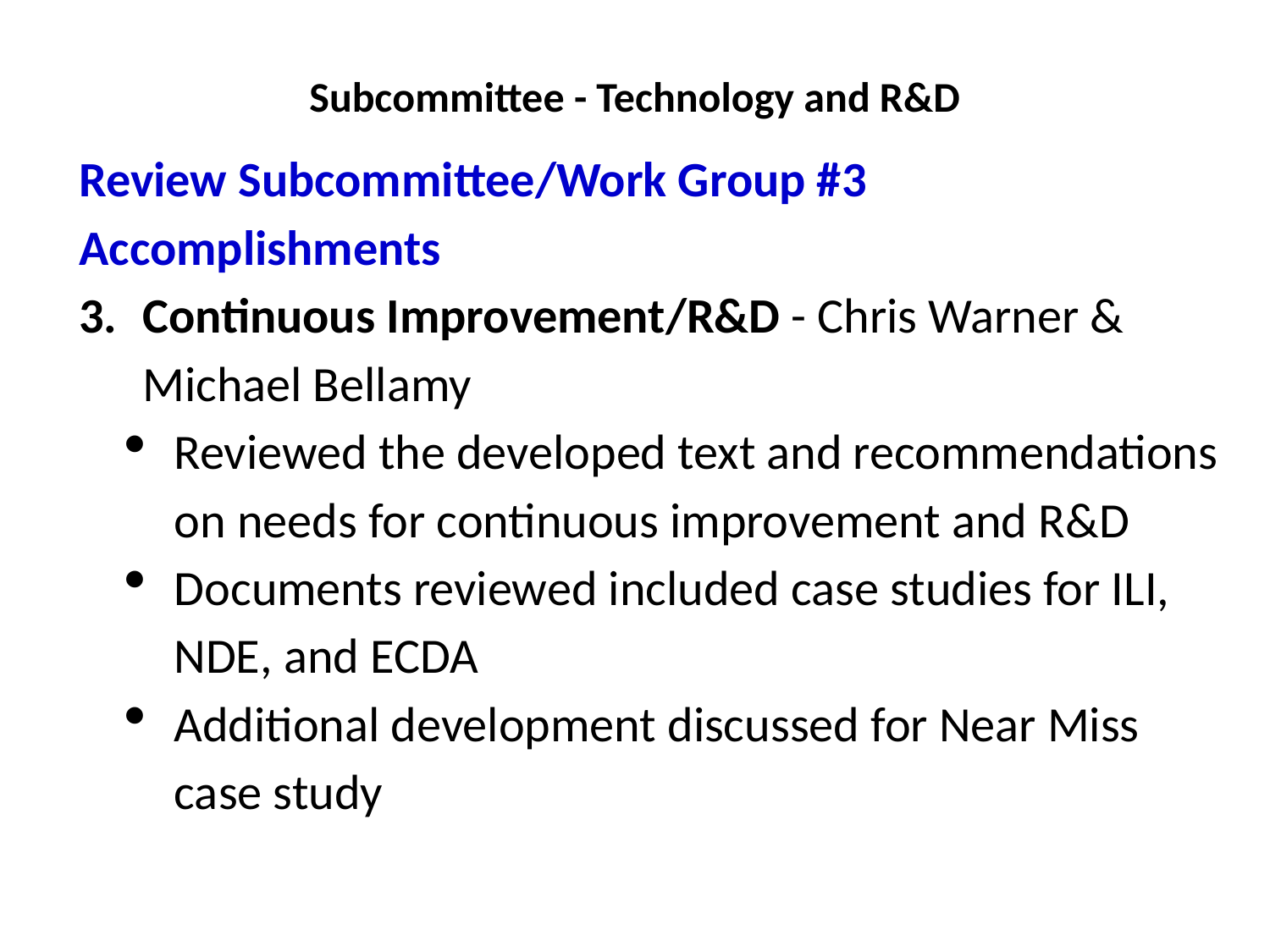

# Subcommittee - Technology and R&D
Review Subcommittee/Work Group #3 Accomplishments
Continuous Improvement/R&D - Chris Warner & Michael Bellamy
Reviewed the developed text and recommendations on needs for continuous improvement and R&D
Documents reviewed included case studies for ILI, NDE, and ECDA
Additional development discussed for Near Miss case study